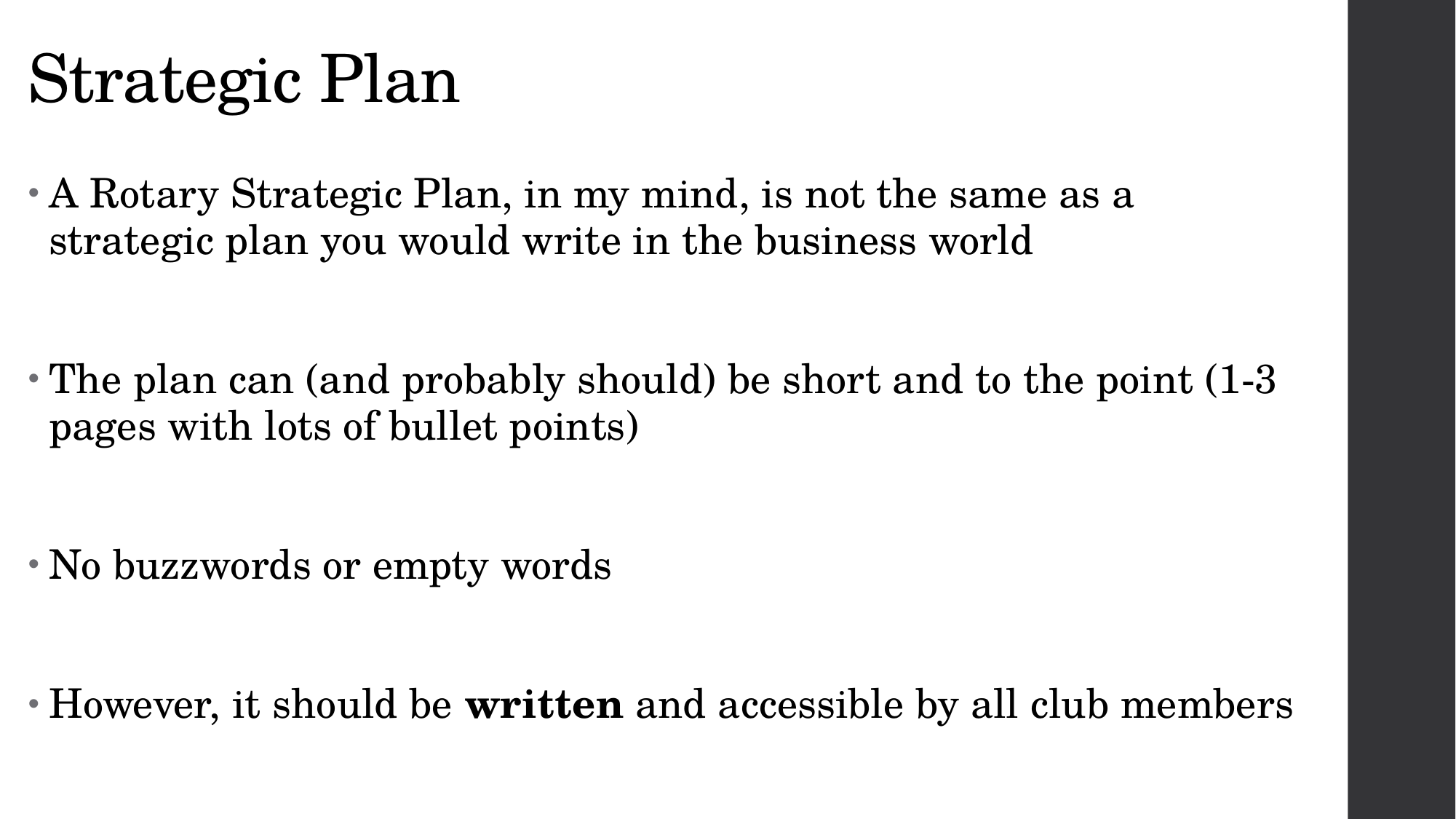

# Strategic Plan
A Rotary Strategic Plan, in my mind, is not the same as a strategic plan you would write in the business world

The plan can (and probably should) be short and to the point (1-3 pages with lots of bullet points)

No buzzwords or empty words

However, it should be written and accessible by all club members